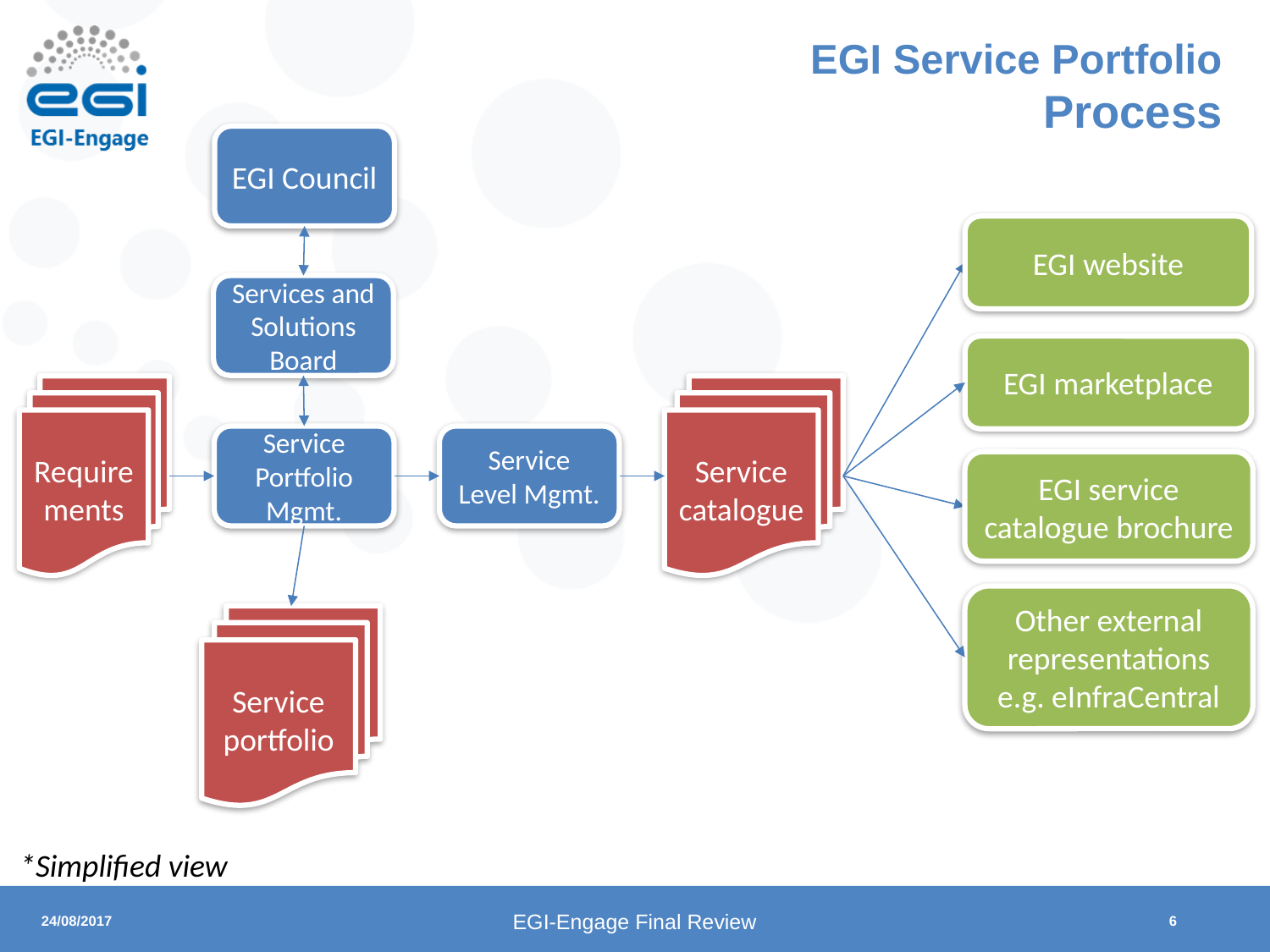

# EGI Service Portfolio Process
EGI Council
EGI website
Services and Solutions Board
EGI marketplace
Requirements
Service catalogue
Service Portfolio Mgmt.
Service Level Mgmt.
EGI service catalogue brochure
Other external representations
e.g. eInfraCentral
Service portfolio
*Simplified view
EGI-Engage Final Review